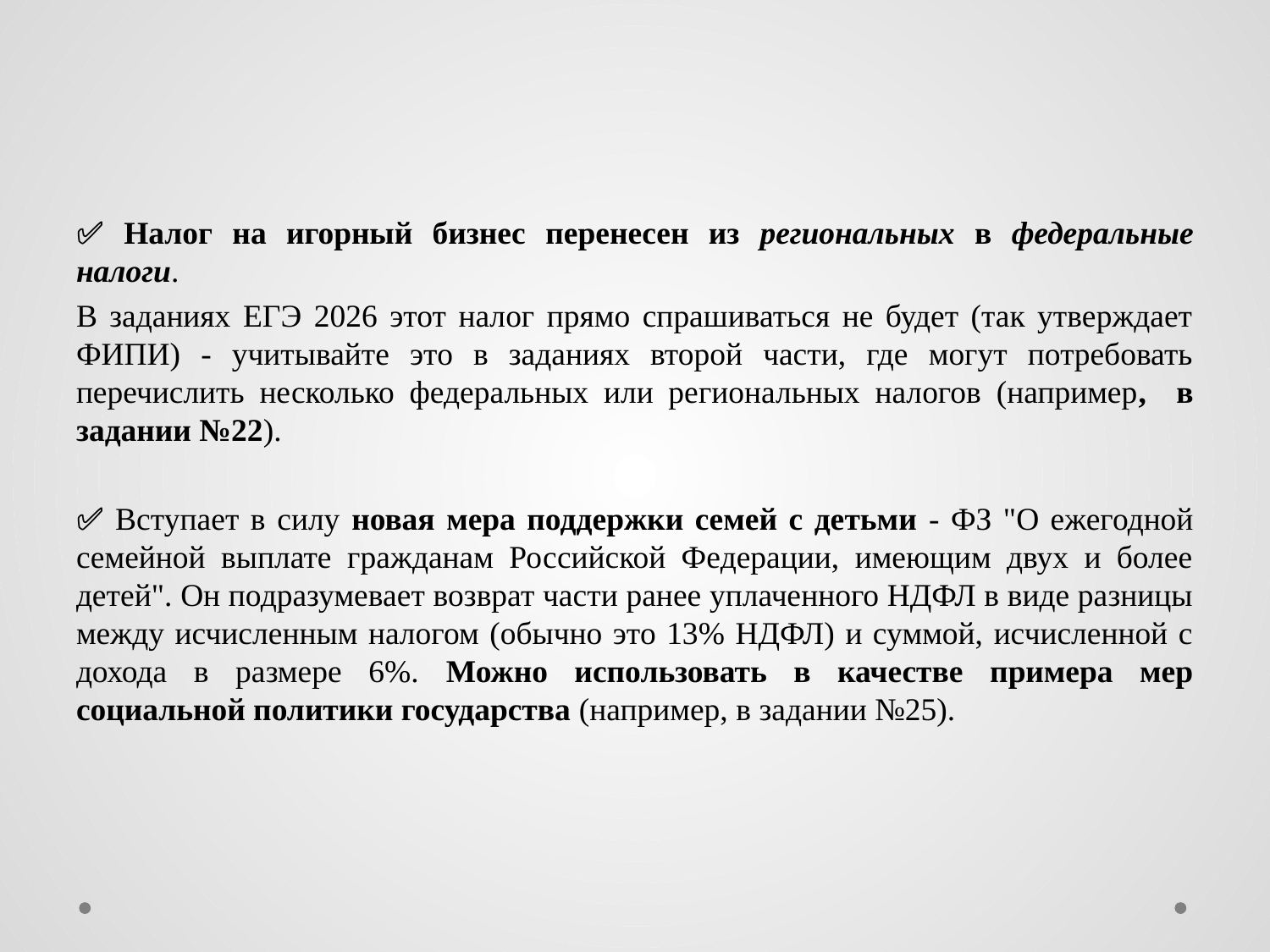

#
✅ Налог на игорный бизнес перенесен из региональных в федеральные налоги.
В заданиях ЕГЭ 2026 этот налог прямо спрашиваться не будет (так утверждает ФИПИ) - учитывайте это в заданиях второй части, где могут потребовать перечислить несколько федеральных или региональных налогов (например,  в задании №22).

✅ Вступает в силу новая мера поддержки семей с детьми - ФЗ "О ежегодной семейной выплате гражданам Российской Федерации, имеющим двух и более детей". Он подразумевает возврат части ранее уплаченного НДФЛ в виде разницы между исчисленным налогом (обычно это 13% НДФЛ) и суммой, исчисленной с дохода в размере 6%. Можно использовать в качестве примера мер социальной политики государства (например, в задании №25).